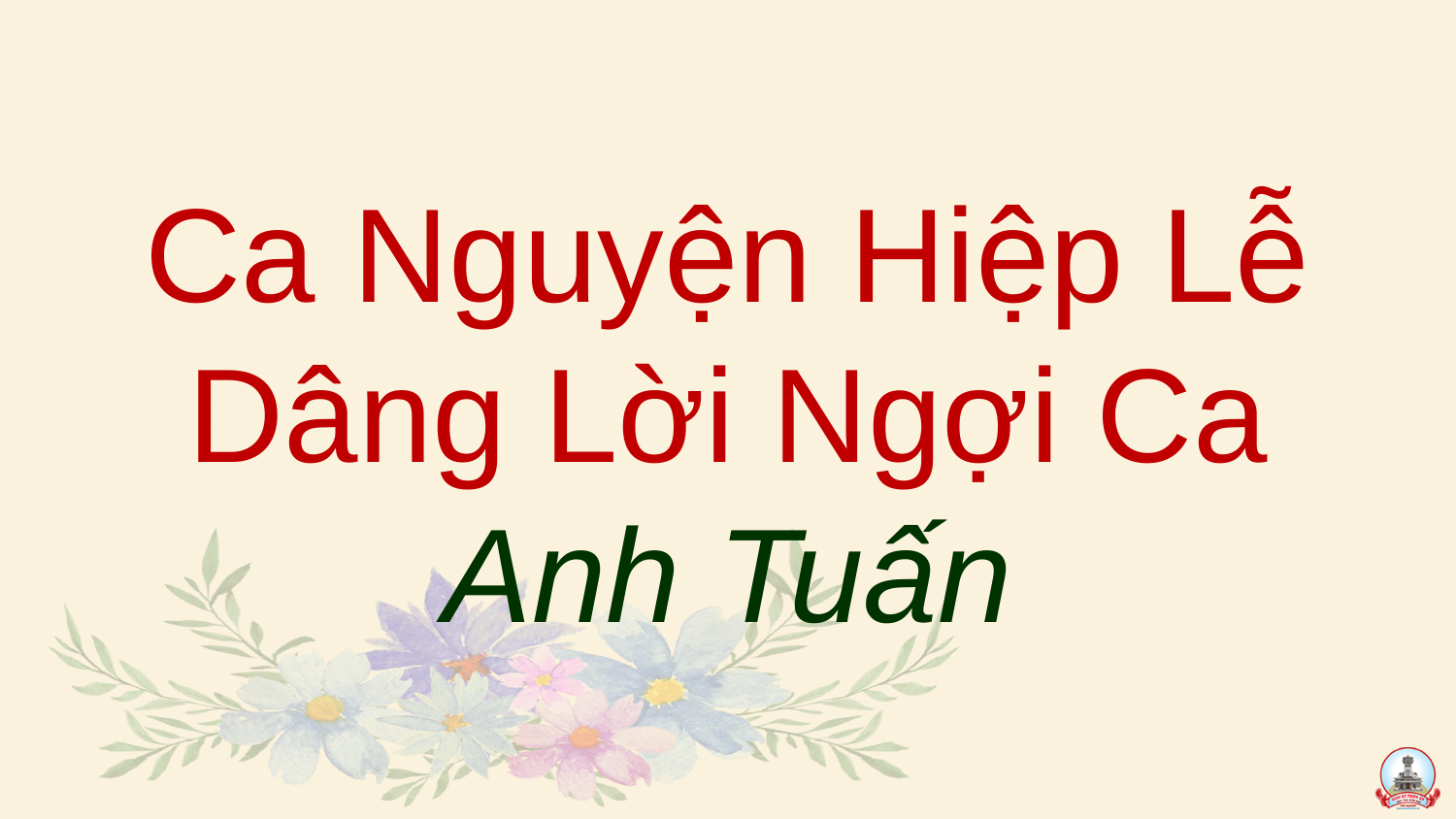

# Ca Nguyện Hiệp Lễ Dâng Lời Ngợi Ca Anh Tuấn